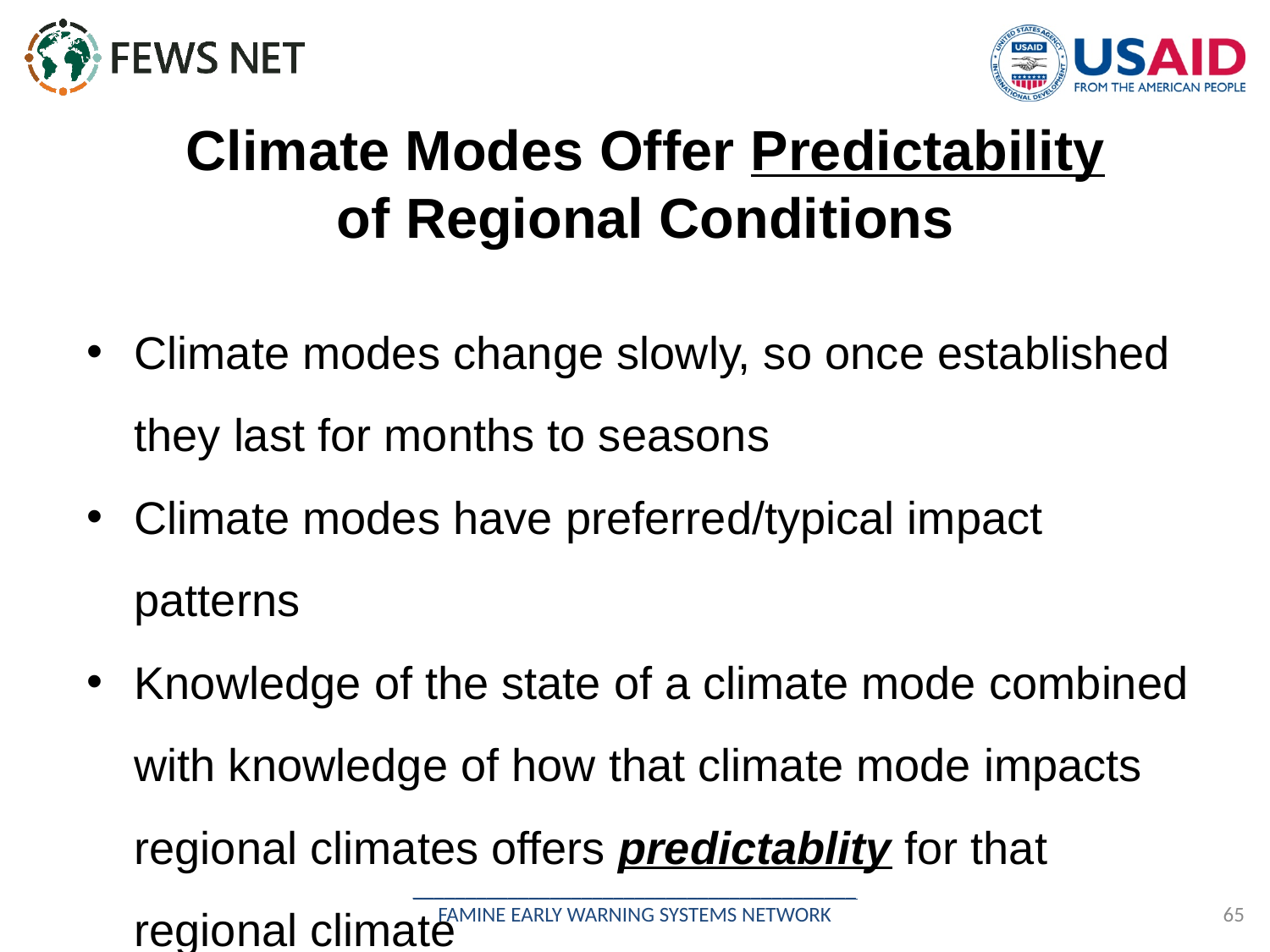

Climate Modes Offer Predictability
of Regional Conditions

Climate modes change slowly, so once established they last for months to seasons
Climate modes have preferred/typical impact patterns
Knowledge of the state of a climate mode combined with knowledge of how that climate mode impacts regional climates offers predictablity for that regional climate